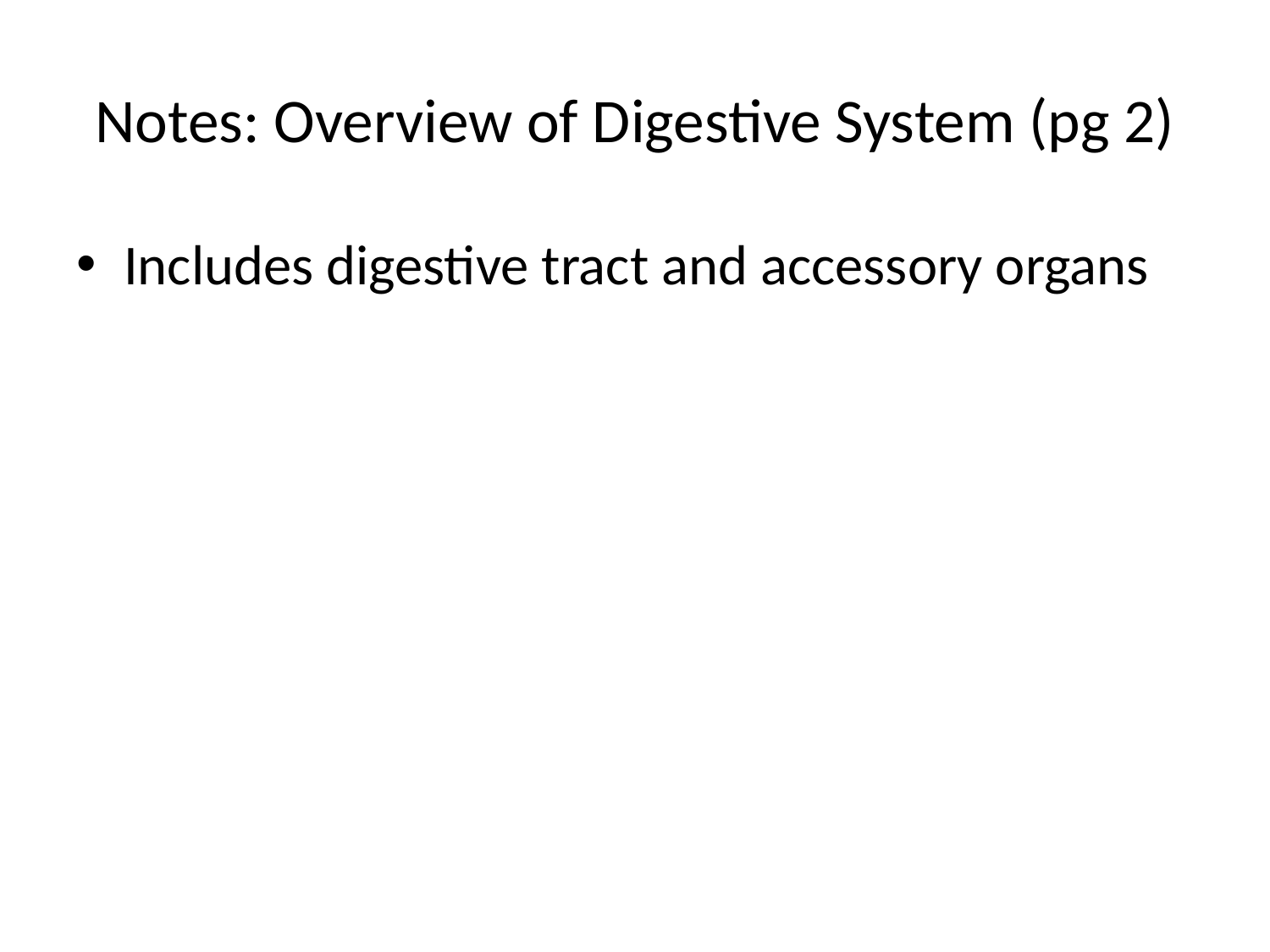

# Notes: Overview of Digestive System (pg 2)
Includes digestive tract and accessory organs